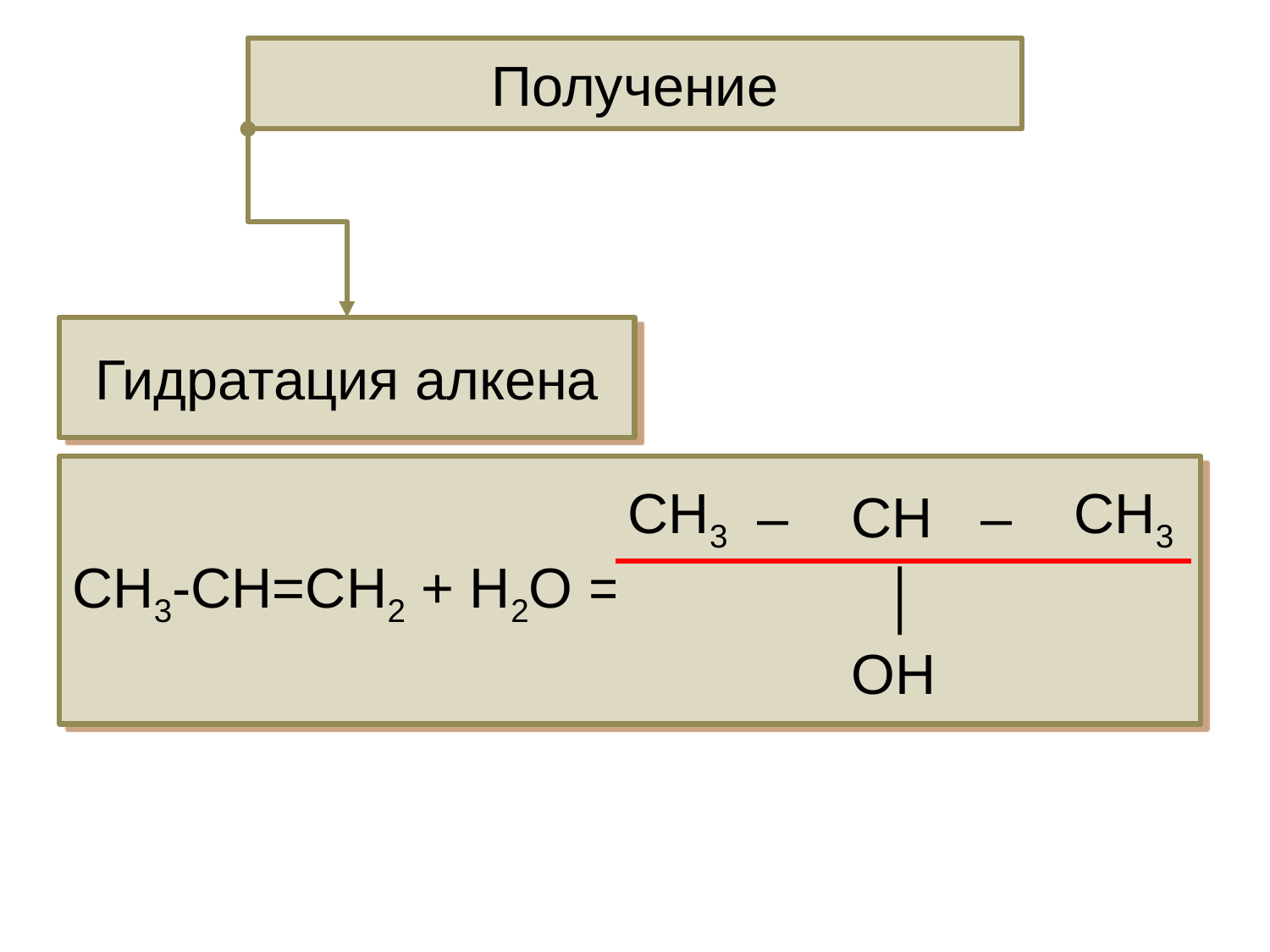

Получение
Гидратация алкена
CH3-CH=CH2 + H2O =
| CH3 | – | CH | – | CH3 |
| --- | --- | --- | --- | --- |
|  |  | │ |  |  |
|  |  | OH |  |  |